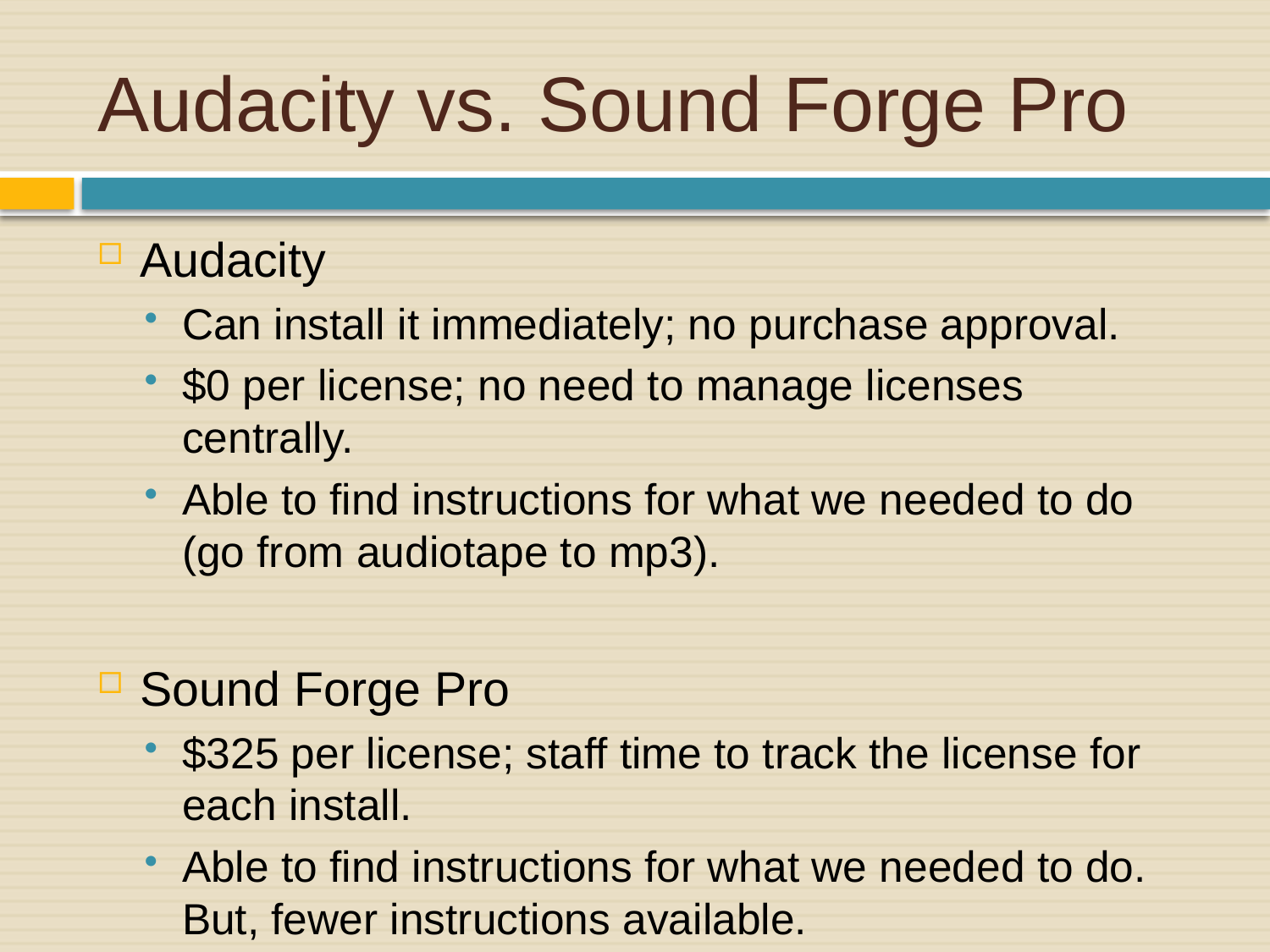

# Audacity vs. Sound Forge Pro
Audacity
Can install it immediately; no purchase approval.
$0 per license; no need to manage licenses centrally.
Able to find instructions for what we needed to do (go from audiotape to mp3).

Sound Forge Pro
$325 per license; staff time to track the license for each install.
Able to find instructions for what we needed to do.  But, fewer instructions available.